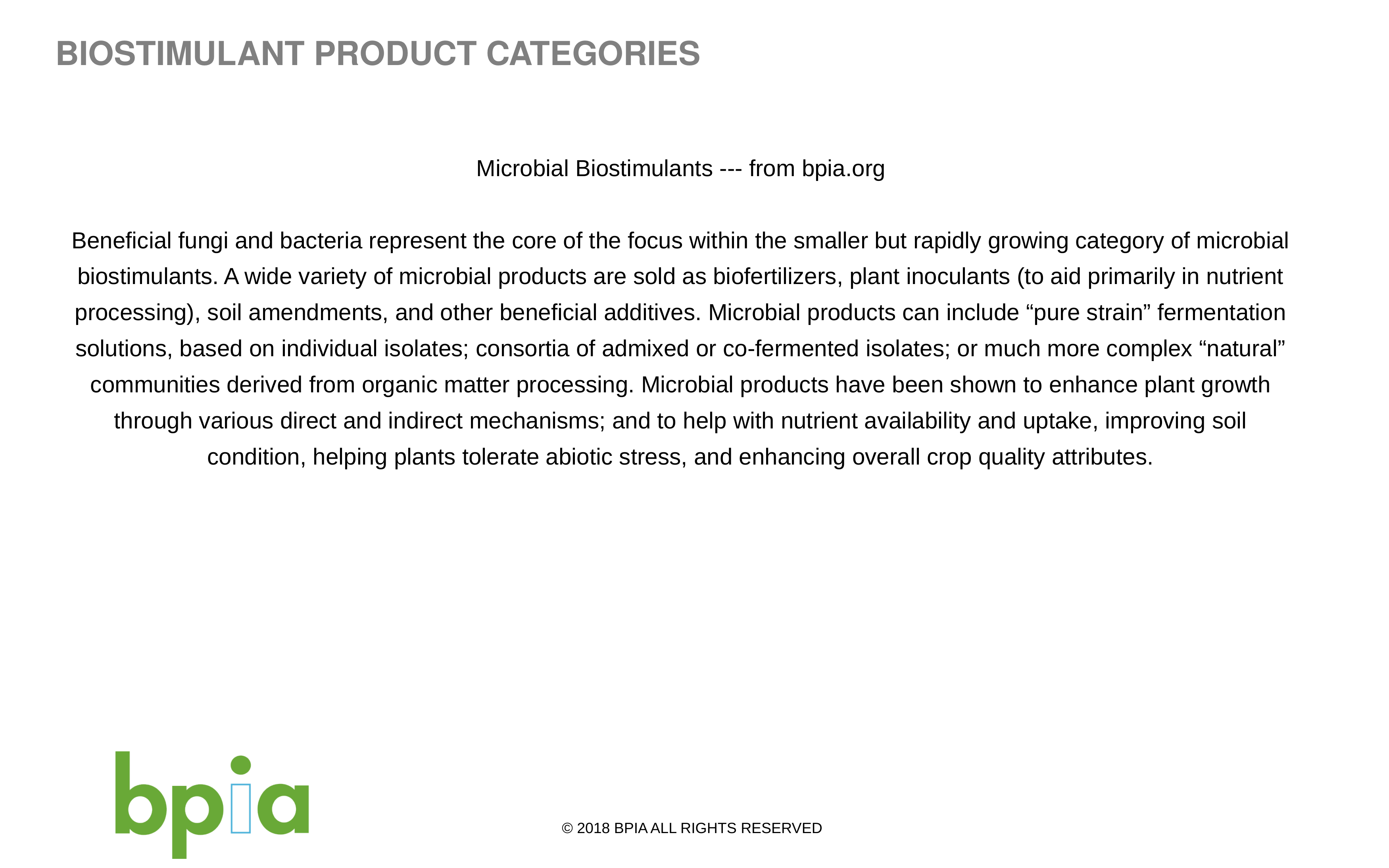

# Biostimulant Product categories
Microbial Biostimulants --- from bpia.org

Beneficial fungi and bacteria represent the core of the focus within the smaller but rapidly growing category of microbial biostimulants. A wide variety of microbial products are sold as biofertilizers, plant inoculants (to aid primarily in nutrient processing), soil amendments, and other beneficial additives. Microbial products can include “pure strain” fermentation solutions, based on individual isolates; consortia of admixed or co-fermented isolates; or much more complex “natural” communities derived from organic matter processing. Microbial products have been shown to enhance plant growth through various direct and indirect mechanisms; and to help with nutrient availability and uptake, improving soil condition, helping plants tolerate abiotic stress, and enhancing overall crop quality attributes.
© 2018 BPIA ALL RIGHTS RESERVED